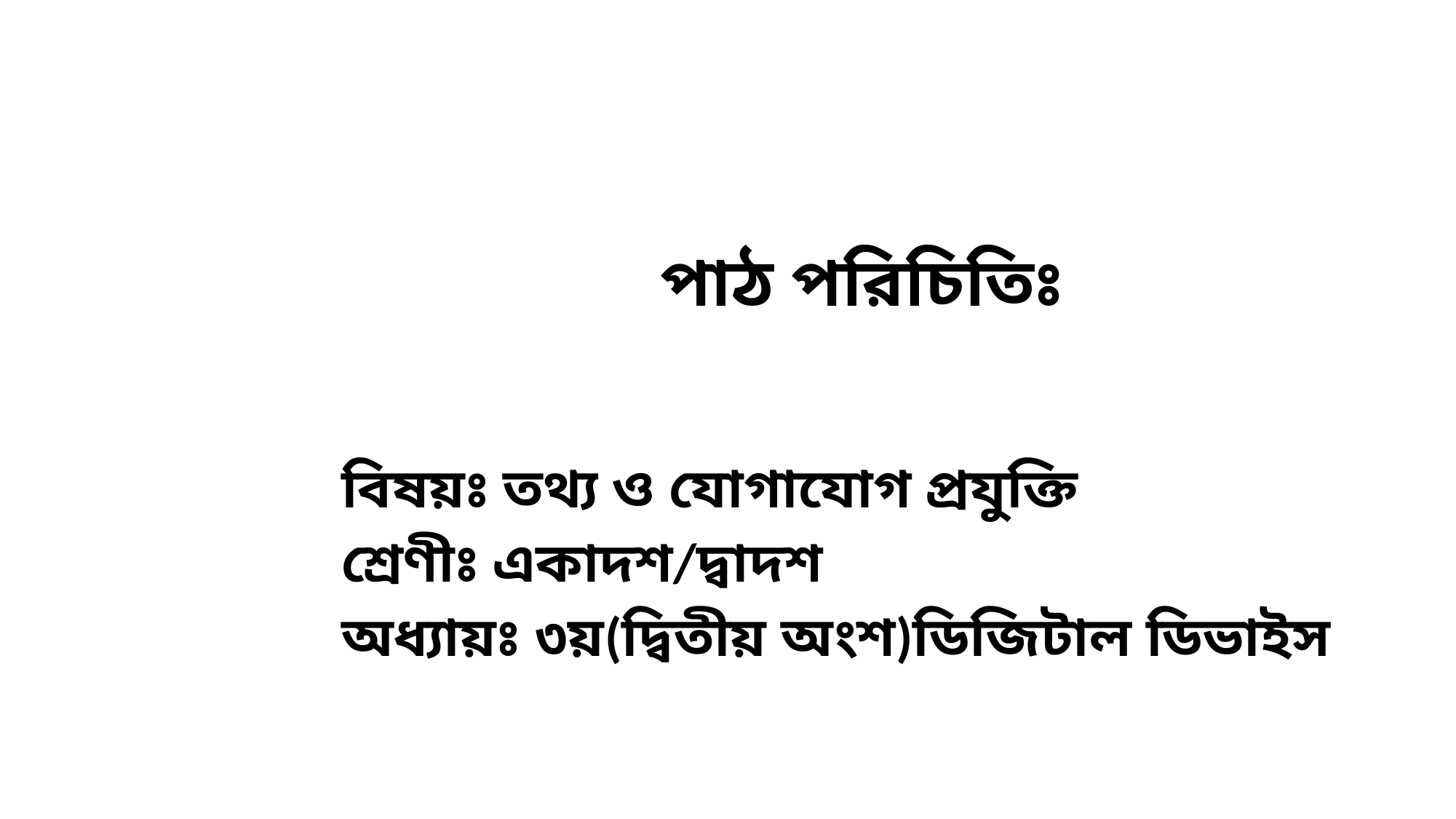

# পাঠ পরিচিতিঃ
বিষয়ঃ তথ্য ও যোগাযোগ প্রযুক্তি
শ্রেণীঃ একাদশ/দ্বাদশ
অধ্যায়ঃ ৩য়(দ্বিতীয় অংশ)ডিজিটাল ডিভাইস